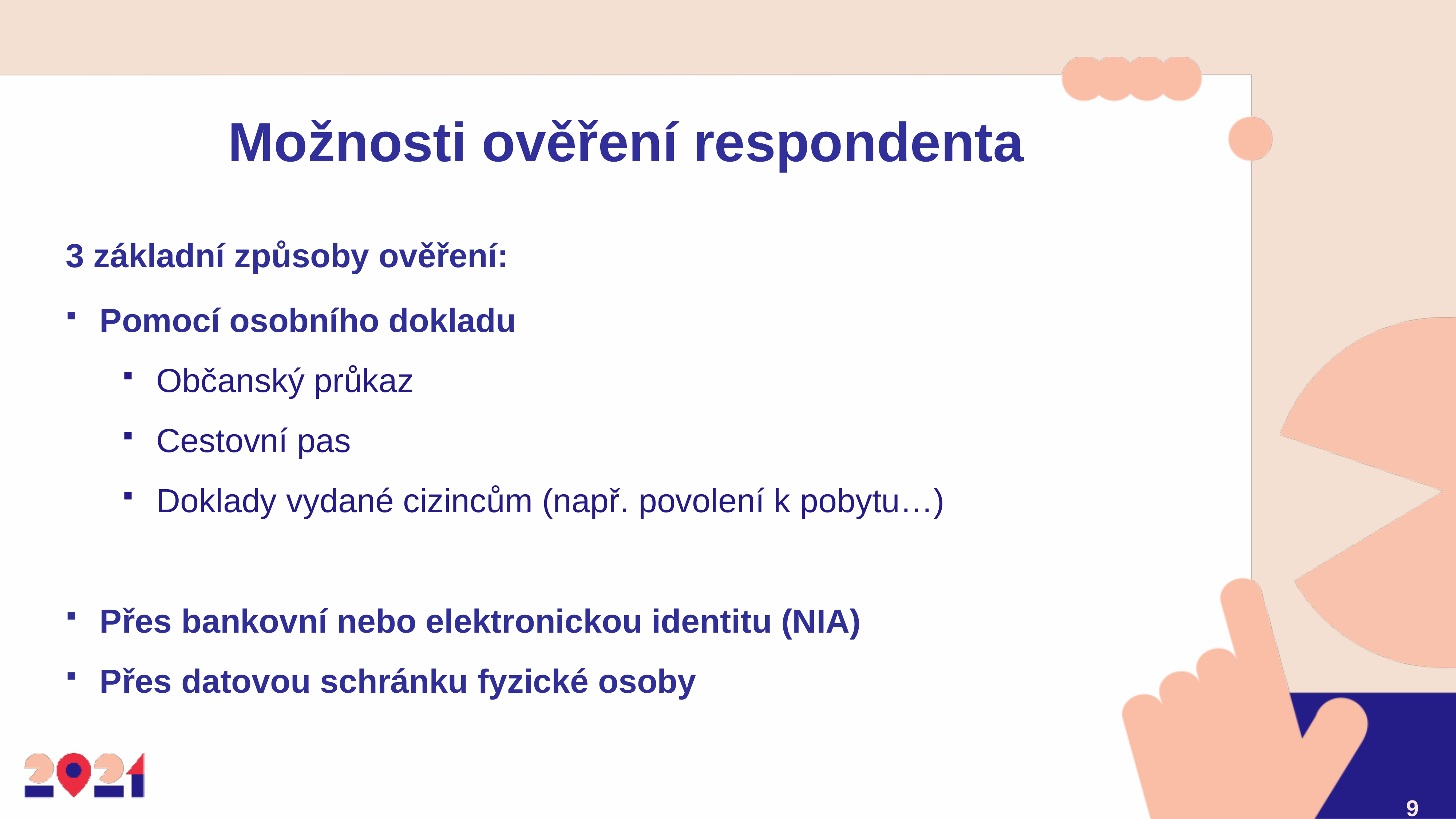

# Možnosti ověření respondenta
3 základní způsoby ověření:
Pomocí osobního dokladu
Občanský průkaz
Cestovní pas
Doklady vydané cizincům (např. povolení k pobytu…)

Přes bankovní nebo elektronickou identitu (NIA)
Přes datovou schránku fyzické osoby